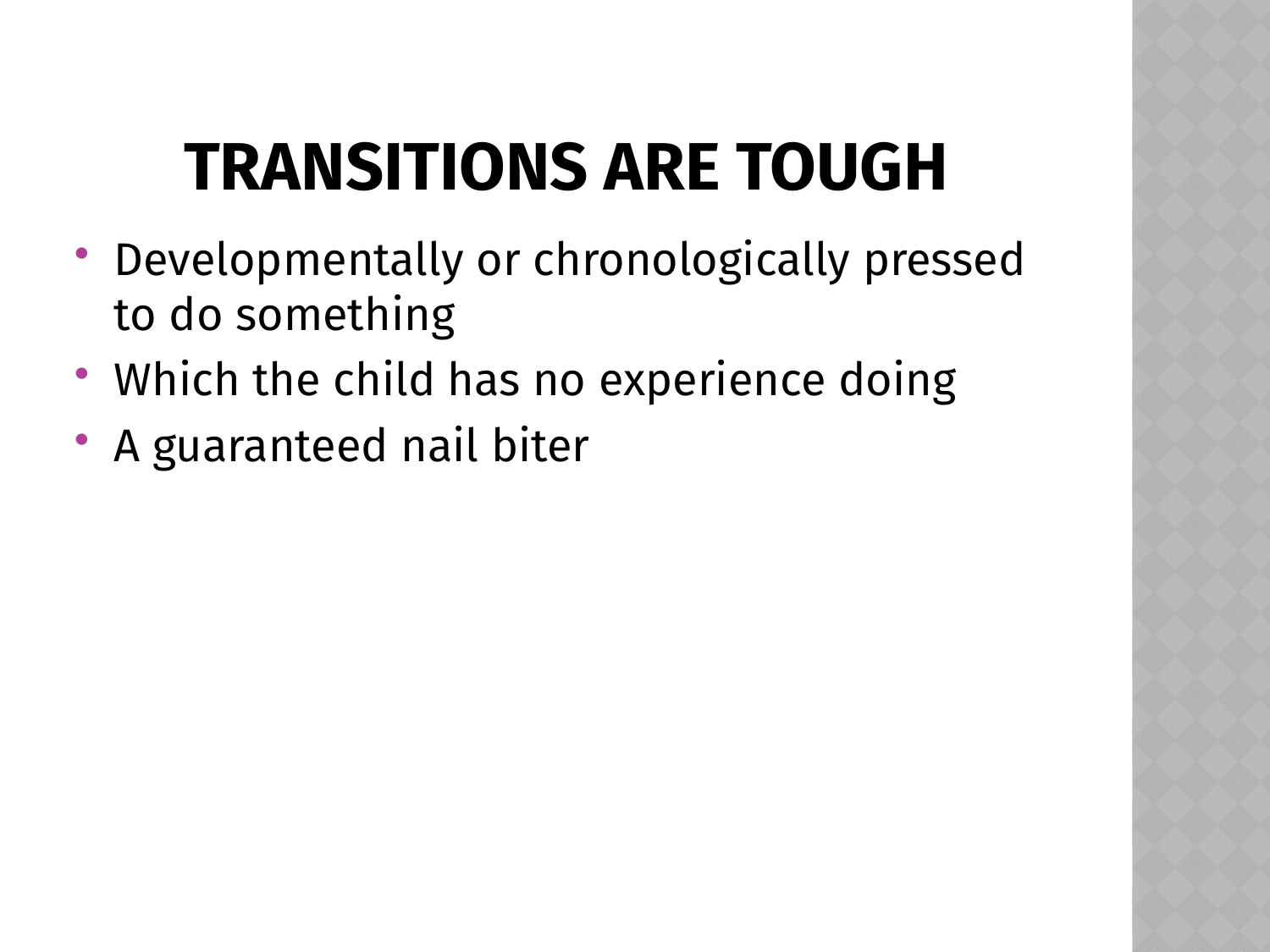

# Transitions are tough
Developmentally or chronologically pressed to do something
Which the child has no experience doing
A guaranteed nail biter